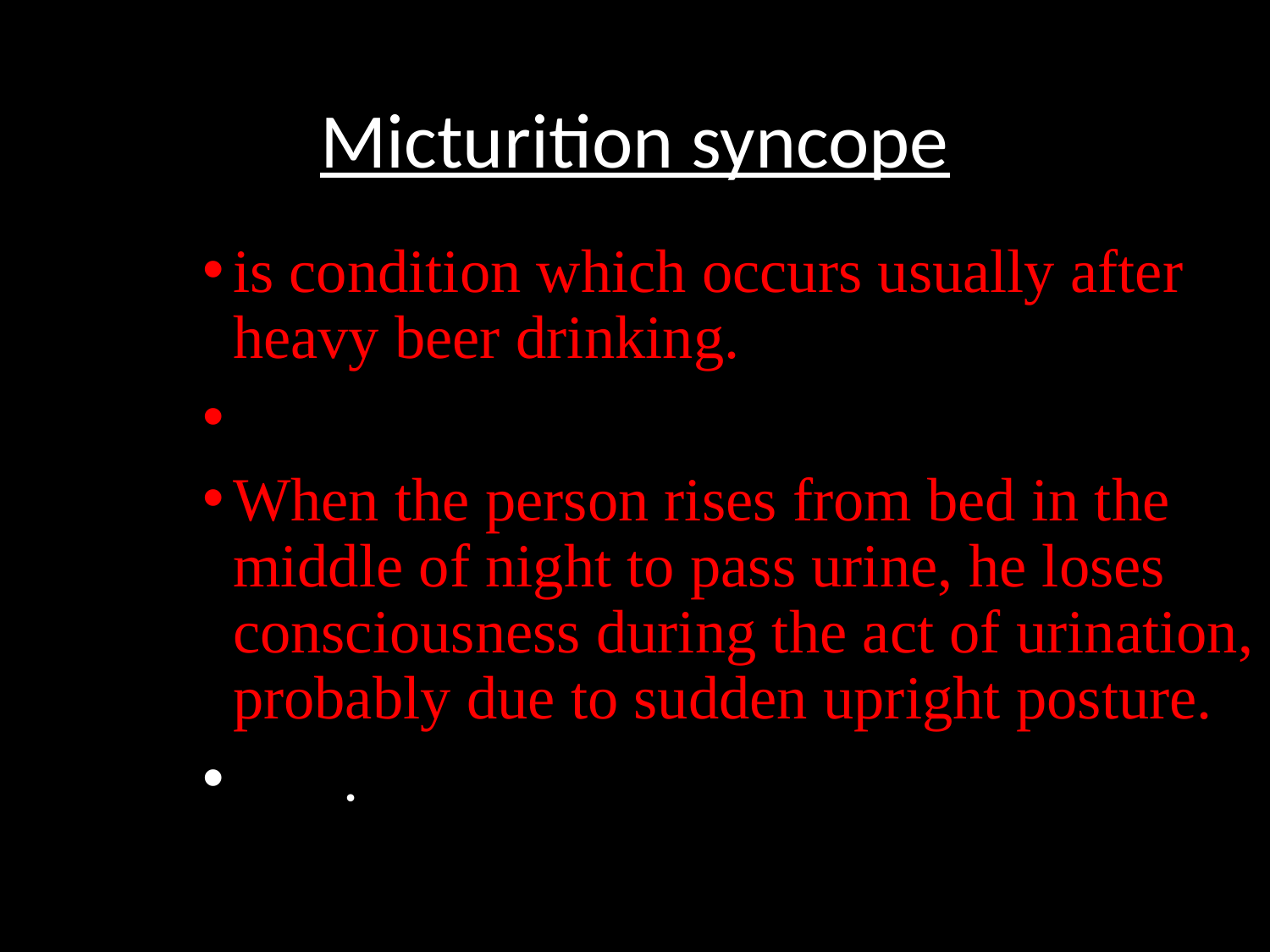

# Micturition syncope
is condition which occurs usually after heavy beer drinking.

When the person rises from bed in the middle of night to pass urine, he loses consciousness during the act of urination, probably due to sudden upright posture.
	.